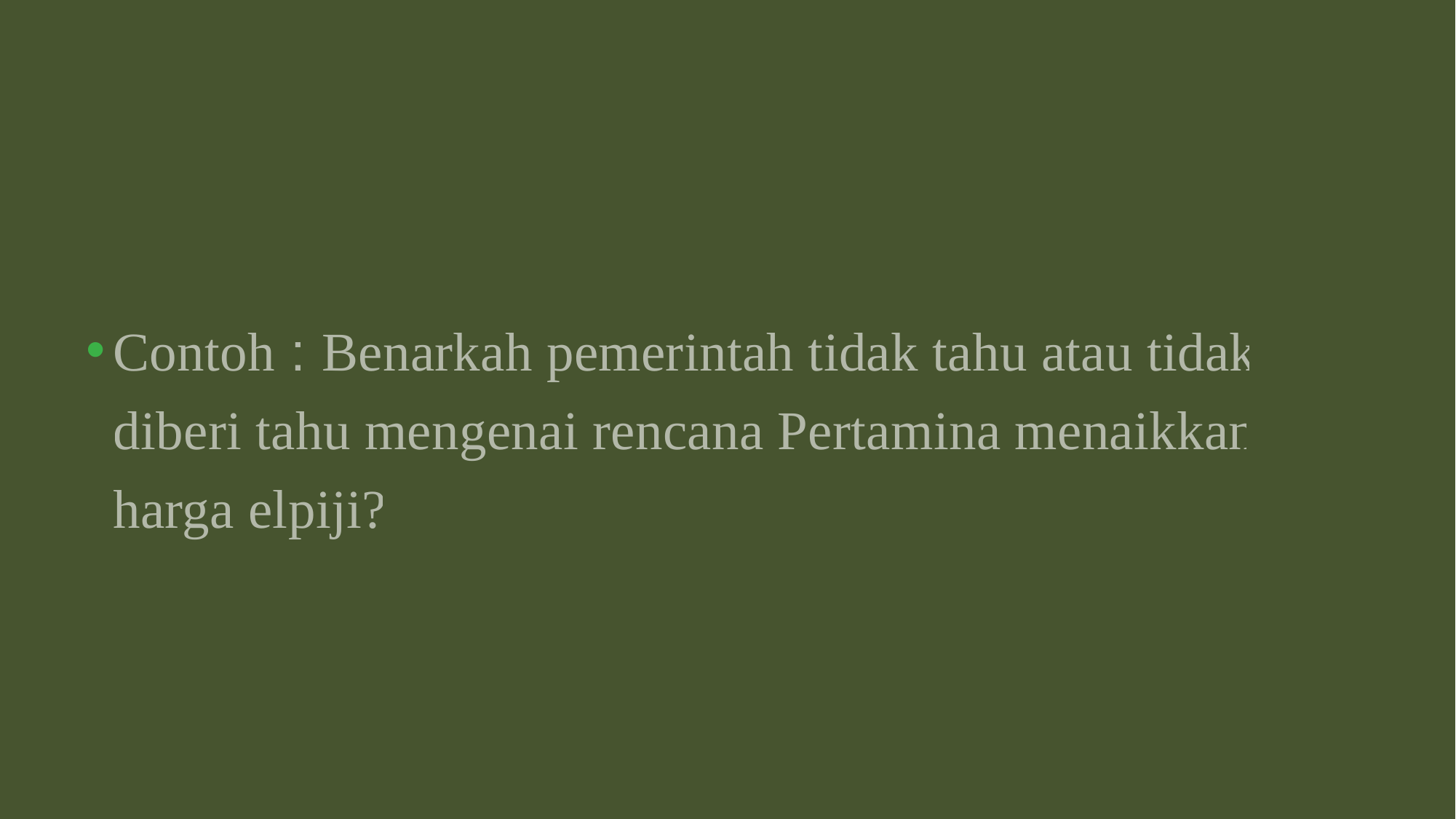

Contoh : Benarkah pemerintah tidak tahu atau tidak diberi tahu mengenai rencana Pertamina menaikkan harga elpiji?